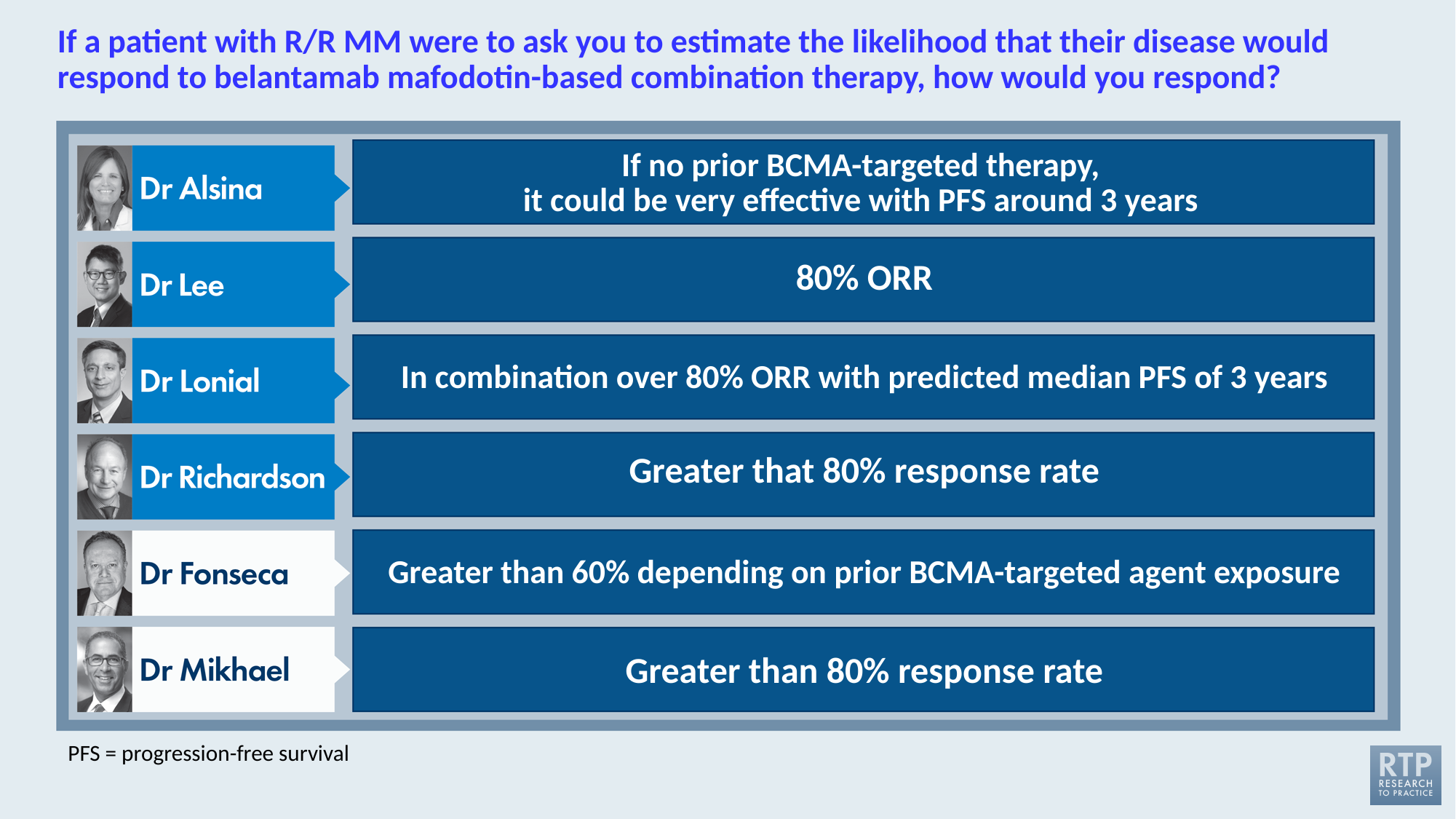

# If a patient with R/R MM were to ask you to estimate the likelihood that their disease would respond to belantamab mafodotin-based combination therapy, how would you respond?
If no prior BCMA-targeted therapy,
it could be very effective with PFS around 3 years
80% ORR
In combination over 80% ORR with predicted median PFS of 3 years
Greater that 80% response rate
Greater than 60% depending on prior BCMA-targeted agent exposure
Greater than 80% response rate
PFS = progression-free survival